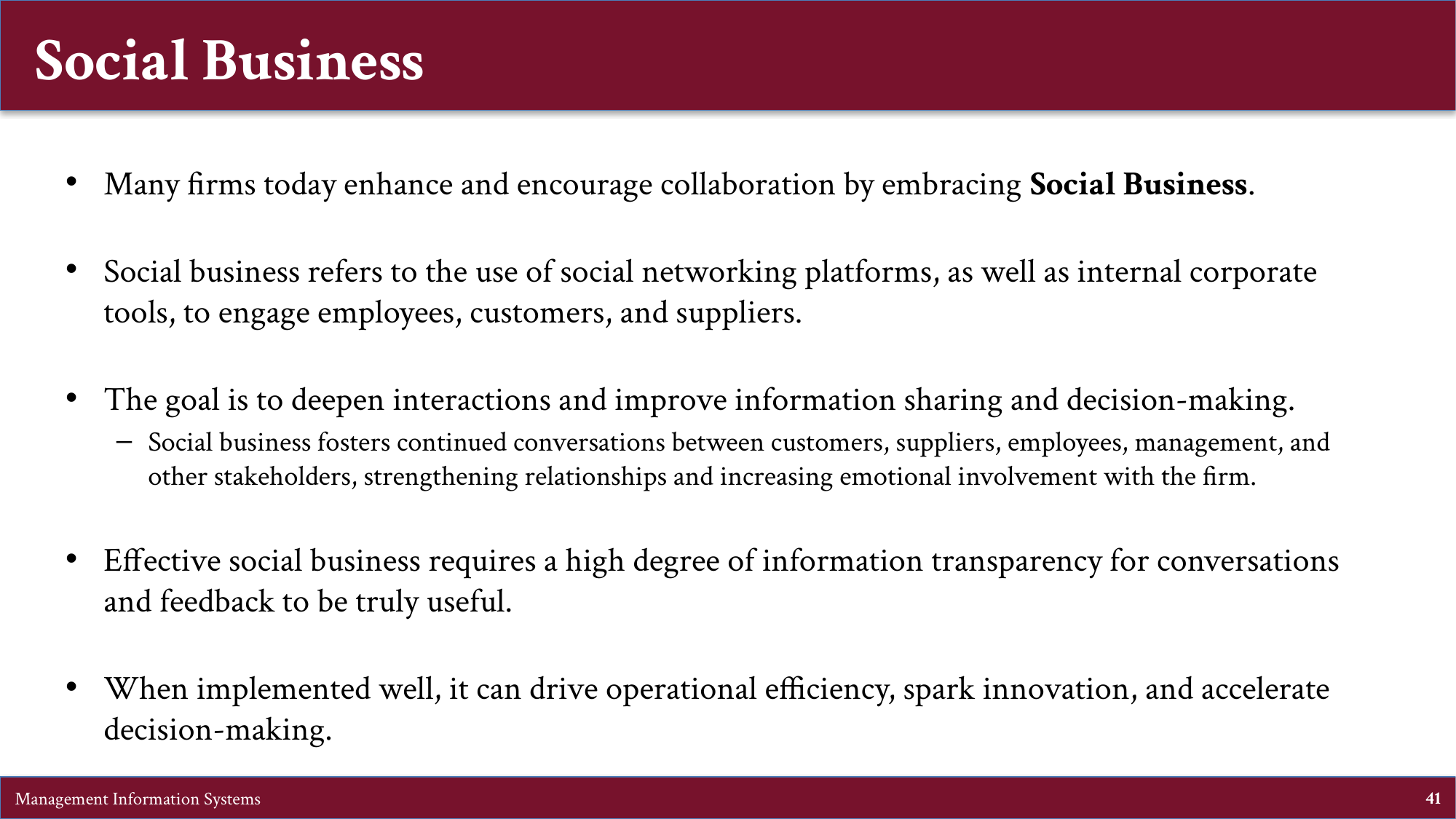

# Social Business
Many firms today enhance and encourage collaboration by embracing Social Business.

Social business refers to the use of social networking platforms, as well as internal corporate tools, to engage employees, customers, and suppliers.

The goal is to deepen interactions and improve information sharing and decision-making.
Social business fosters continued conversations between customers, suppliers, employees, management, and other stakeholders, strengthening relationships and increasing emotional involvement with the firm.

Effective social business requires a high degree of information transparency for conversations and feedback to be truly useful.

When implemented well, it can drive operational efficiency, spark innovation, and accelerate decision-making.

 Management Information Systems
41